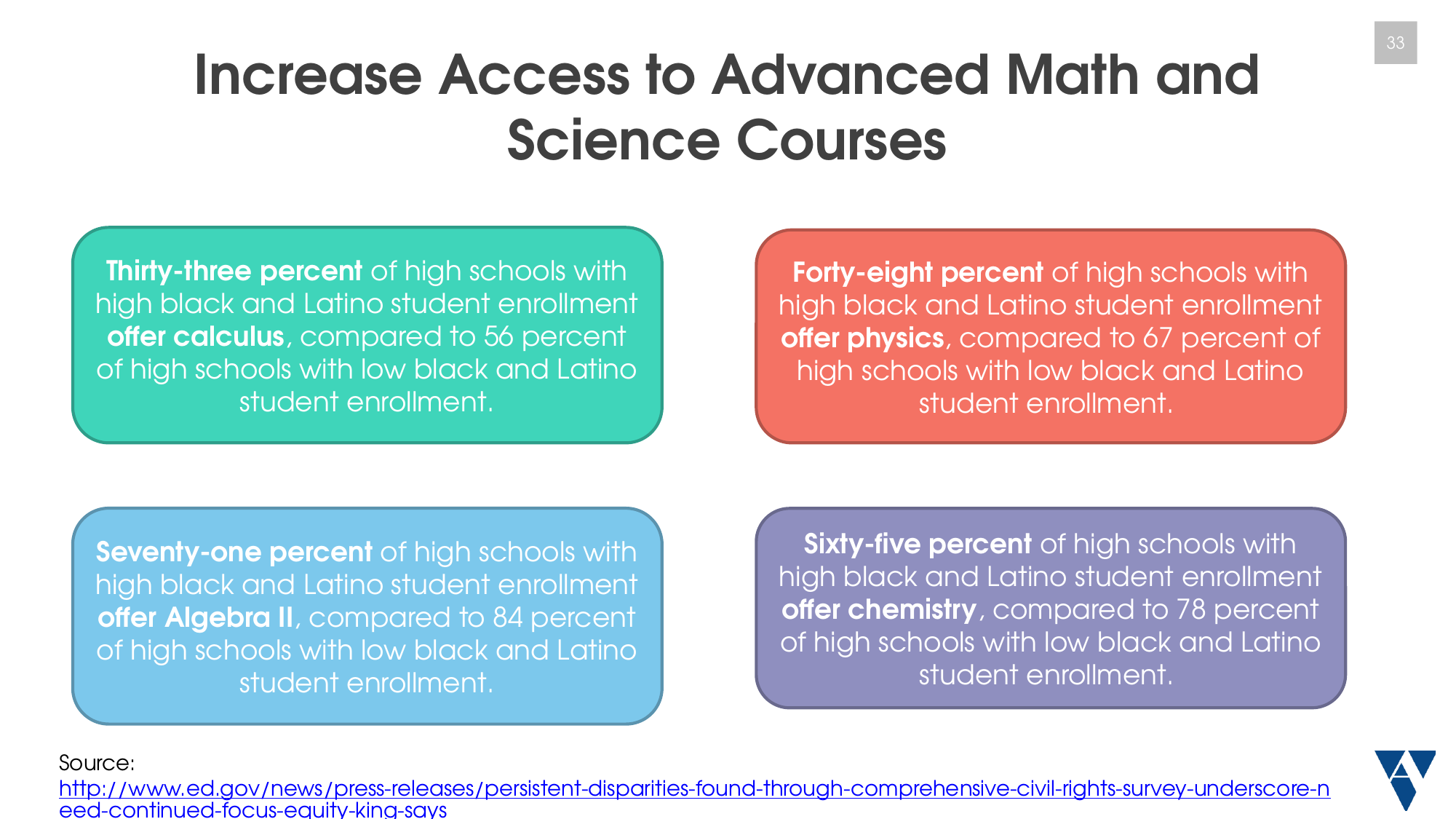

# Increase Access to Advanced Math and Science Courses
Thirty-three percent of high schools with high black and Latino student enrollment offer calculus, compared to 56 percent of high schools with low black and Latino student enrollment.
Forty-eight percent of high schools with high black and Latino student enrollment offer physics, compared to 67 percent of high schools with low black and Latino student enrollment.
Seventy-one percent of high schools with high black and Latino student enrollment offer Algebra II, compared to 84 percent of high schools with low black and Latino student enrollment.
Sixty-five percent of high schools with high black and Latino student enrollment offer chemistry, compared to 78 percent of high schools with low black and Latino student enrollment.
Source: http://www.ed.gov/news/press-releases/persistent-disparities-found-through-comprehensive-civil-rights-survey-underscore-need-continued-focus-equity-king-says (accessed August 26, 2016)